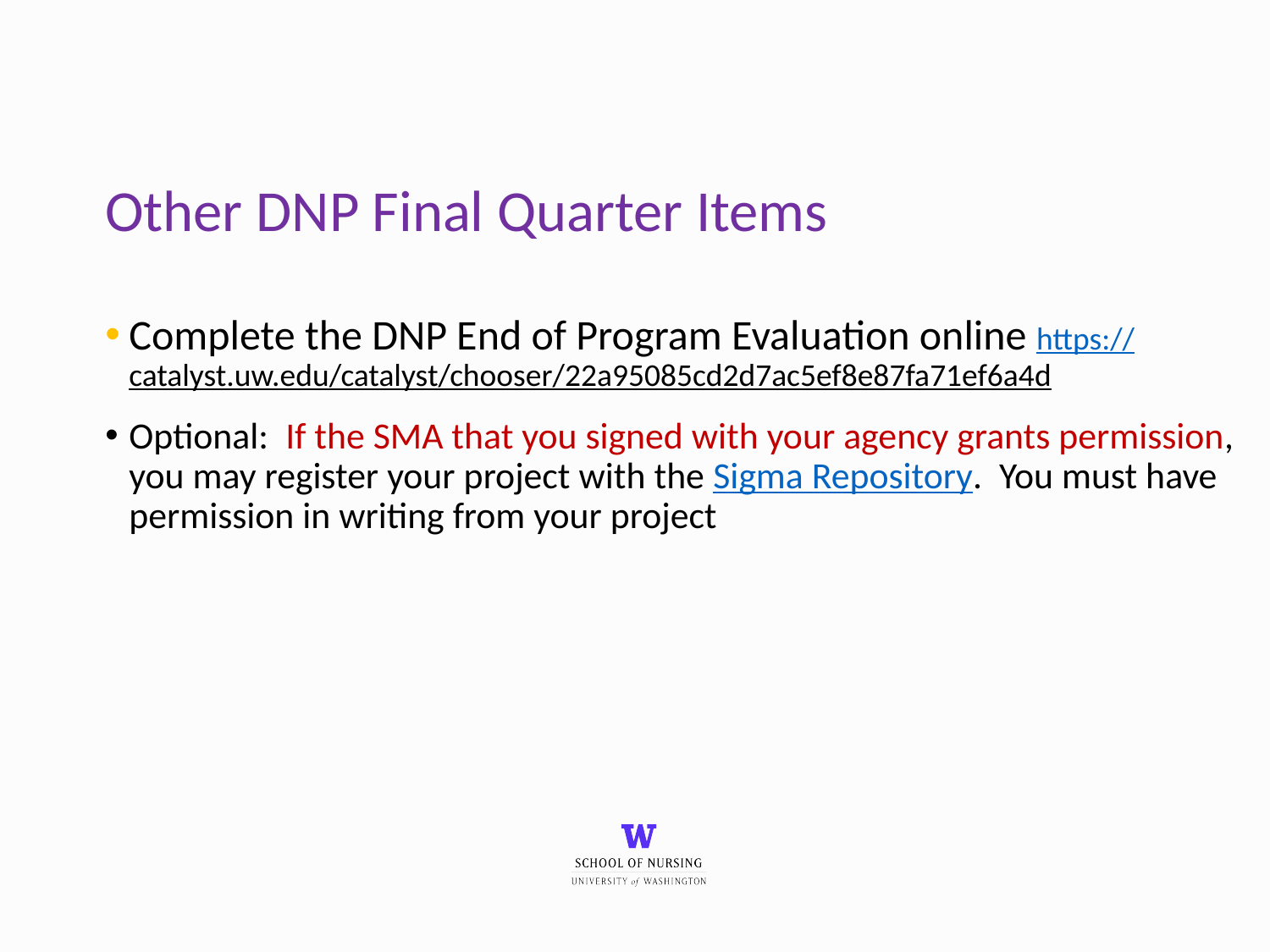

# Other DNP Final Quarter Items
Complete the DNP End of Program Evaluation online https://catalyst.uw.edu/catalyst/chooser/22a95085cd2d7ac5ef8e87fa71ef6a4d
Optional:  If the SMA that you signed with your agency grants permission, you may register your project with the Sigma Repository.  You must have permission in writing from your project